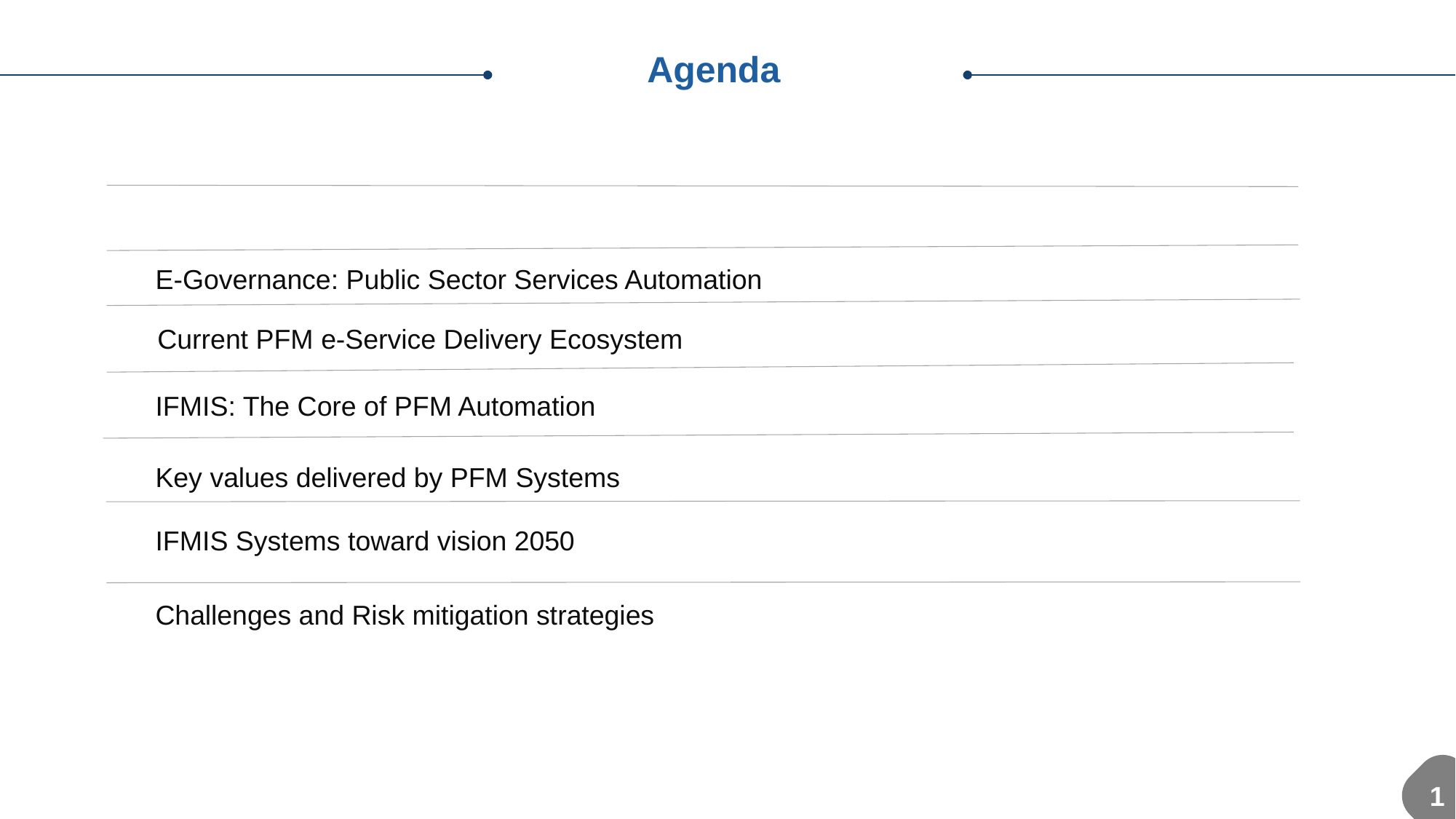

Agenda
1
E-Governance: Public Sector Services Automation
2

Current PFM e-Service Delivery Ecosystem
IFMIS: The Core of PFM Automation
3
Key values delivered by PFM Systems

4
IFMIS Systems toward vision 2050
Challenges and Risk mitigation strategies
5

1